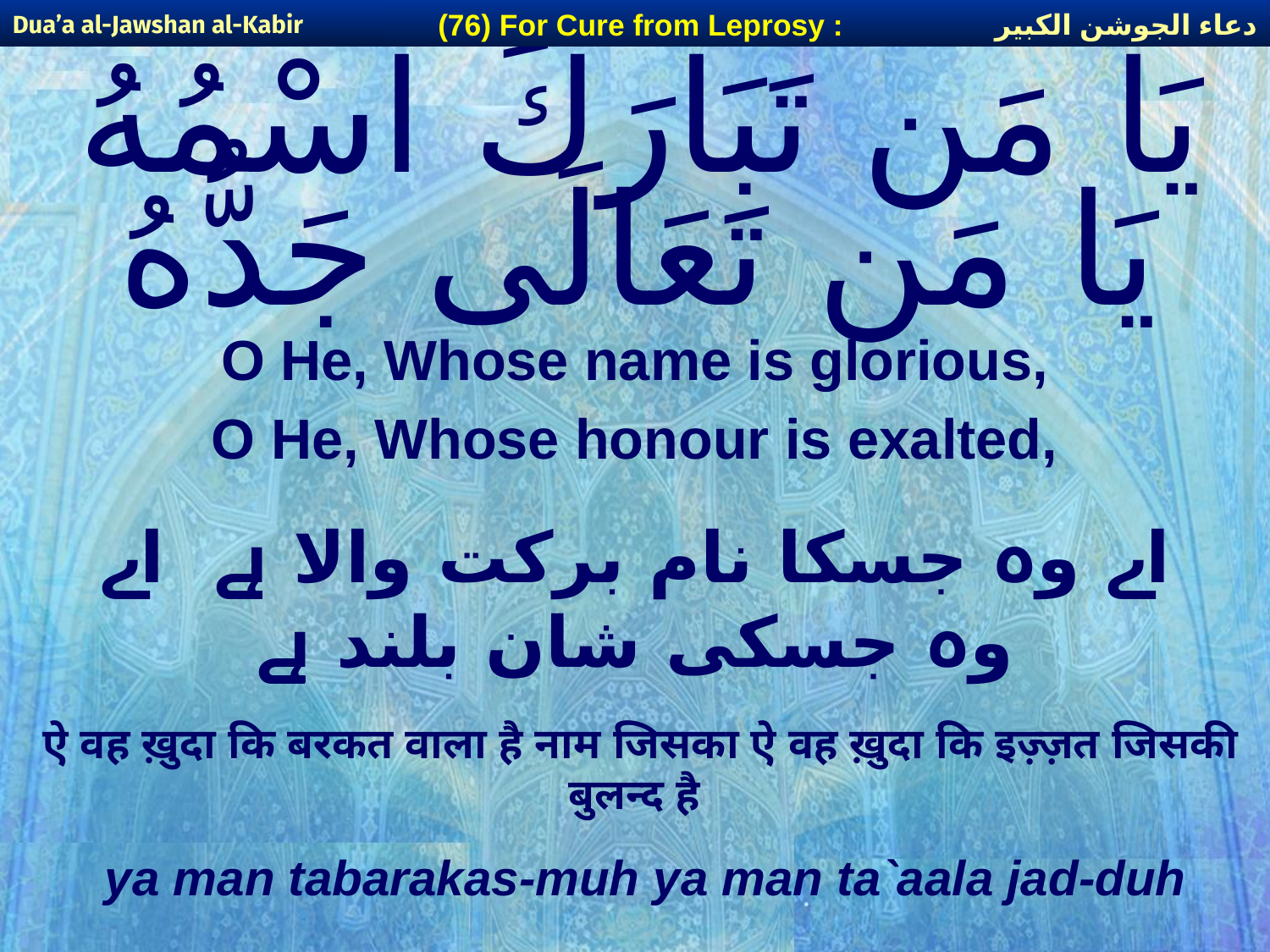

دعاء الجوشن الكبير
(76) For Cure from Leprosy :
Dua’a al-Jawshan al-Kabir
# يَا مَن تَبَارَكَ اسْمُهُ يَا مَن تَعَالَى جَدُّهُ
O He, Whose name is glorious,
O He, Whose honour is exalted,
اے وہ جسکا نام برکت والا ہے  اے وہ جسکی شان بلند ہے
ऐ वह ख़ुदा कि बरकत वाला है नाम जिसका ऐ वह ख़ुदा कि इज़्ज़त जिसकी बुलन्द है
ya man tabarakas-muh ya man ta`aala jad-duh